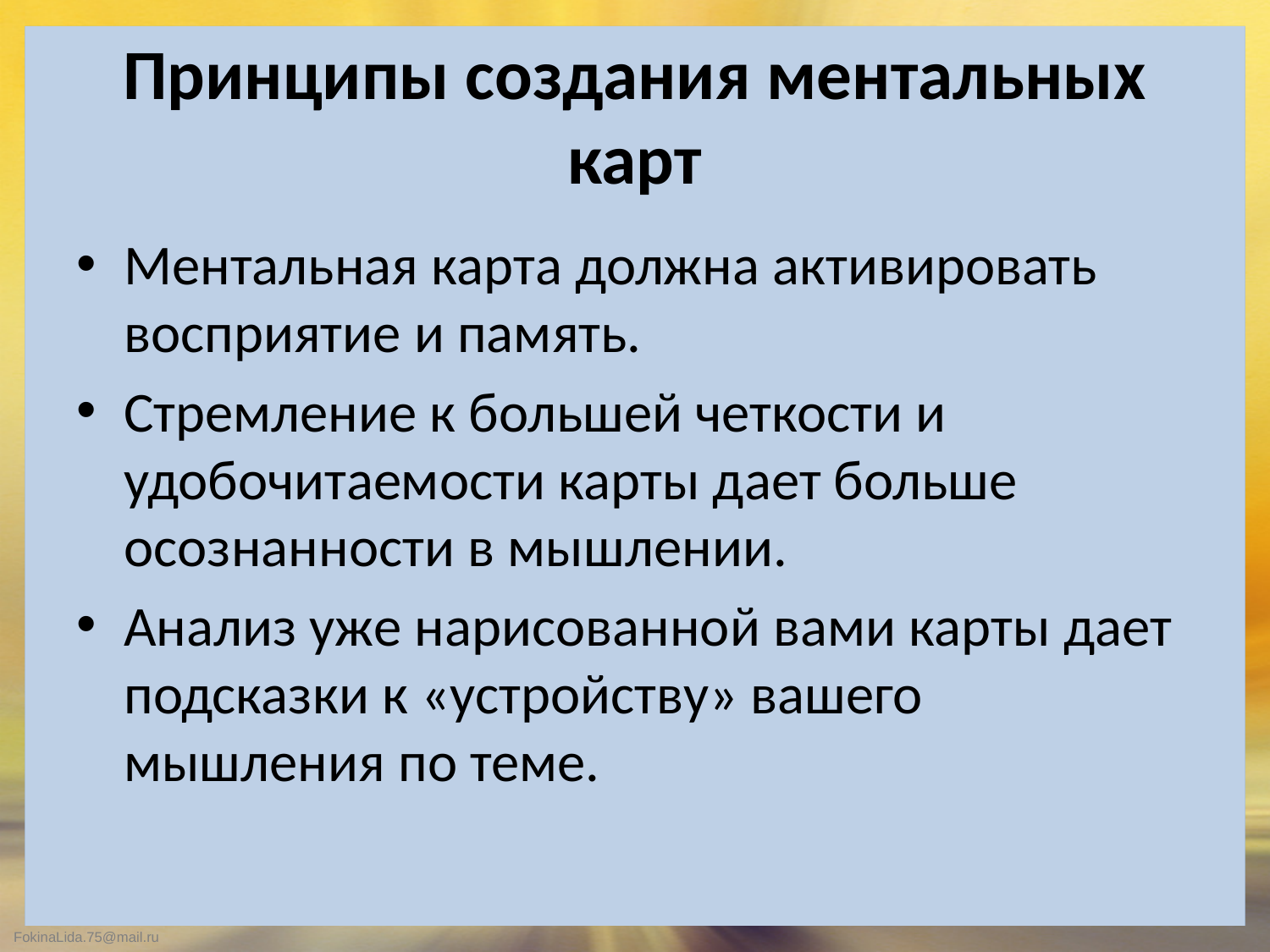

# Принципы создания ментальных карт
Ментальная карта должна активировать восприятие и память.
Стремление к большей четкости и удобочитаемости карты дает больше осознанности в мышлении.
Анализ уже нарисованной вами карты дает подсказки к «устройству» вашего мышления по теме.